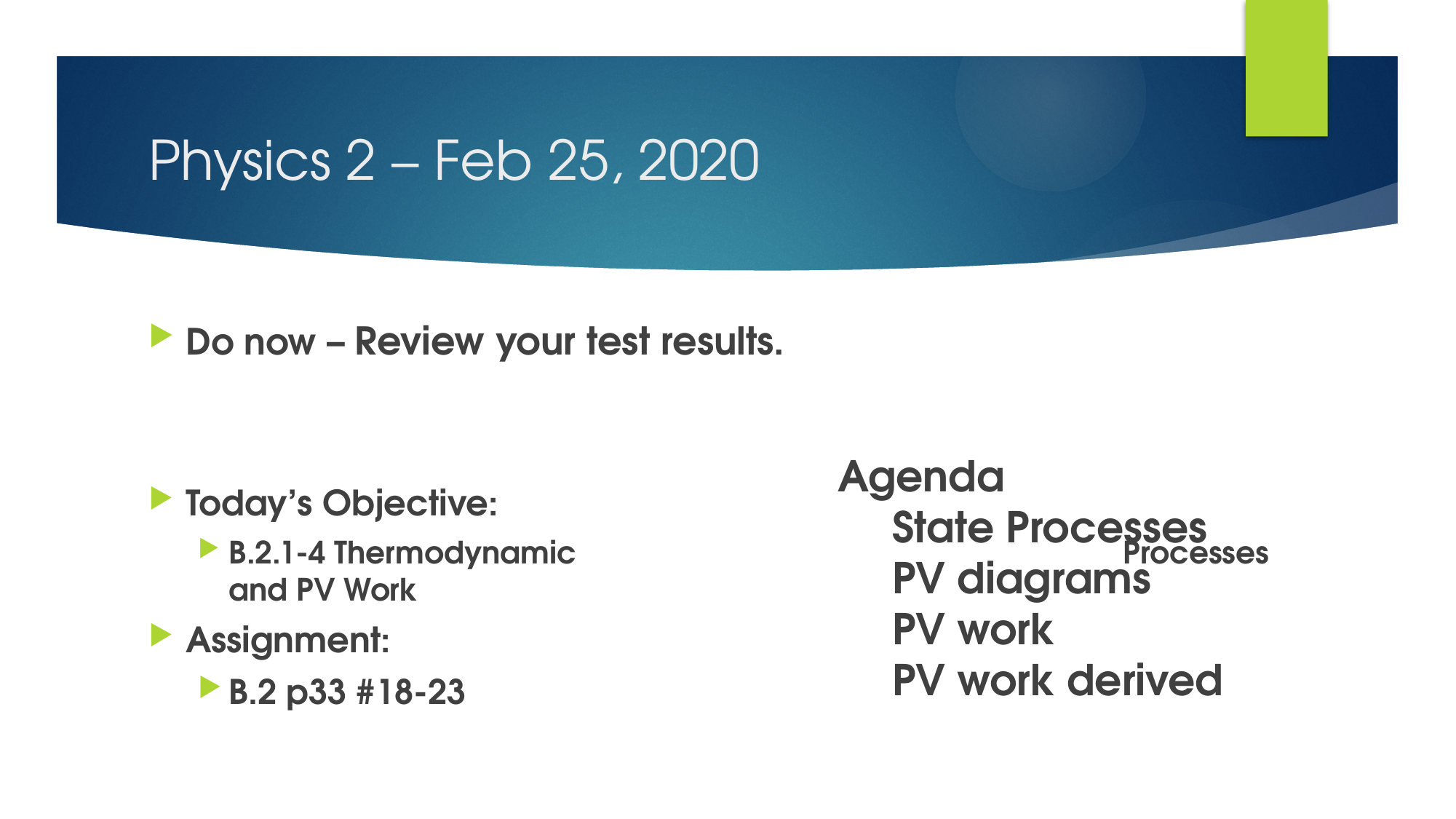

# Physics 2 – Feb 25, 2020
Do now – Review your test results.

Today’s Objective:
B.2.1-4 Thermodynamic                                                                Processes and PV Work
Assignment:
B.2 p33 #18-23

Agenda
State Processes
PV diagrams
PV work
PV work derived